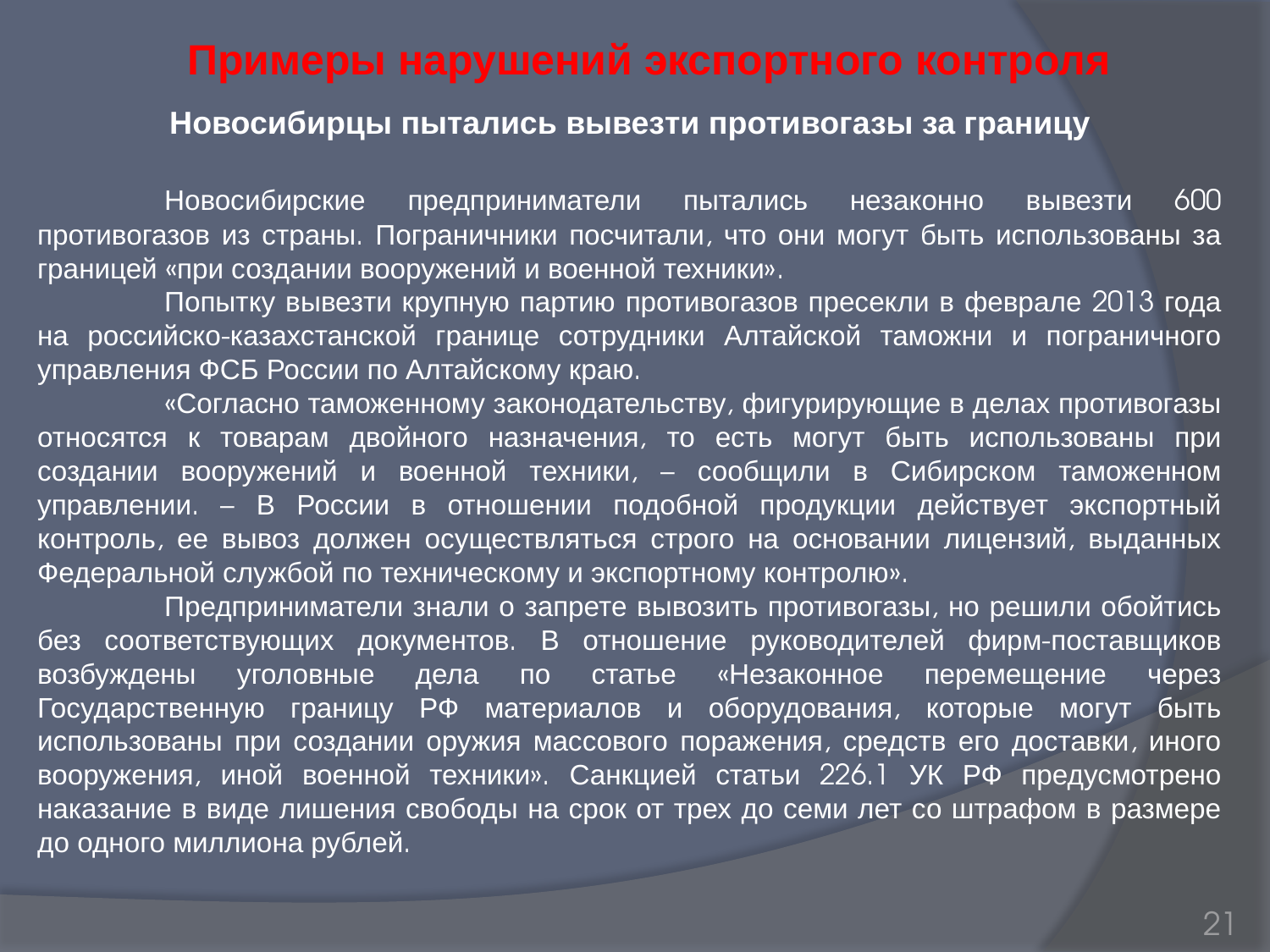

Примеры нарушений экспортного контроля
Новосибирцы пытались вывезти противогазы за границу

	Новосибирские предприниматели пытались незаконно вывезти 600 противогазов из страны. Пограничники посчитали, что они могут быть использованы за границей «при создании вооружений и военной техники».
	Попытку вывезти крупную партию противогазов пресекли в феврале 2013 года на российско-казахстанской границе сотрудники Алтайской таможни и пограничного управления ФСБ России по Алтайскому краю.
	«Согласно таможенному законодательству, фигурирующие в делах противогазы относятся к товарам двойного назначения, то есть могут быть использованы при создании вооружений и военной техники, – сообщили в Сибирском таможенном управлении. – В России в отношении подобной продукции действует экспортный контроль, ее вывоз должен осуществляться строго на основании лицензий, выданных Федеральной службой по техническому и экспортному контролю».
	Предприниматели знали о запрете вывозить противогазы, но решили обойтись без соответствующих документов. В отношение руководителей фирм-поставщиков возбуждены уголовные дела по статье «Незаконное перемещение через Государственную границу РФ материалов и оборудования, которые могут быть использованы при создании оружия массового поражения, средств его доставки, иного вооружения, иной военной техники». Санкцией статьи 226.1 УК РФ предусмотрено наказание в виде лишения свободы на срок от трех до семи лет со штрафом в размере до одного миллиона рублей.
21